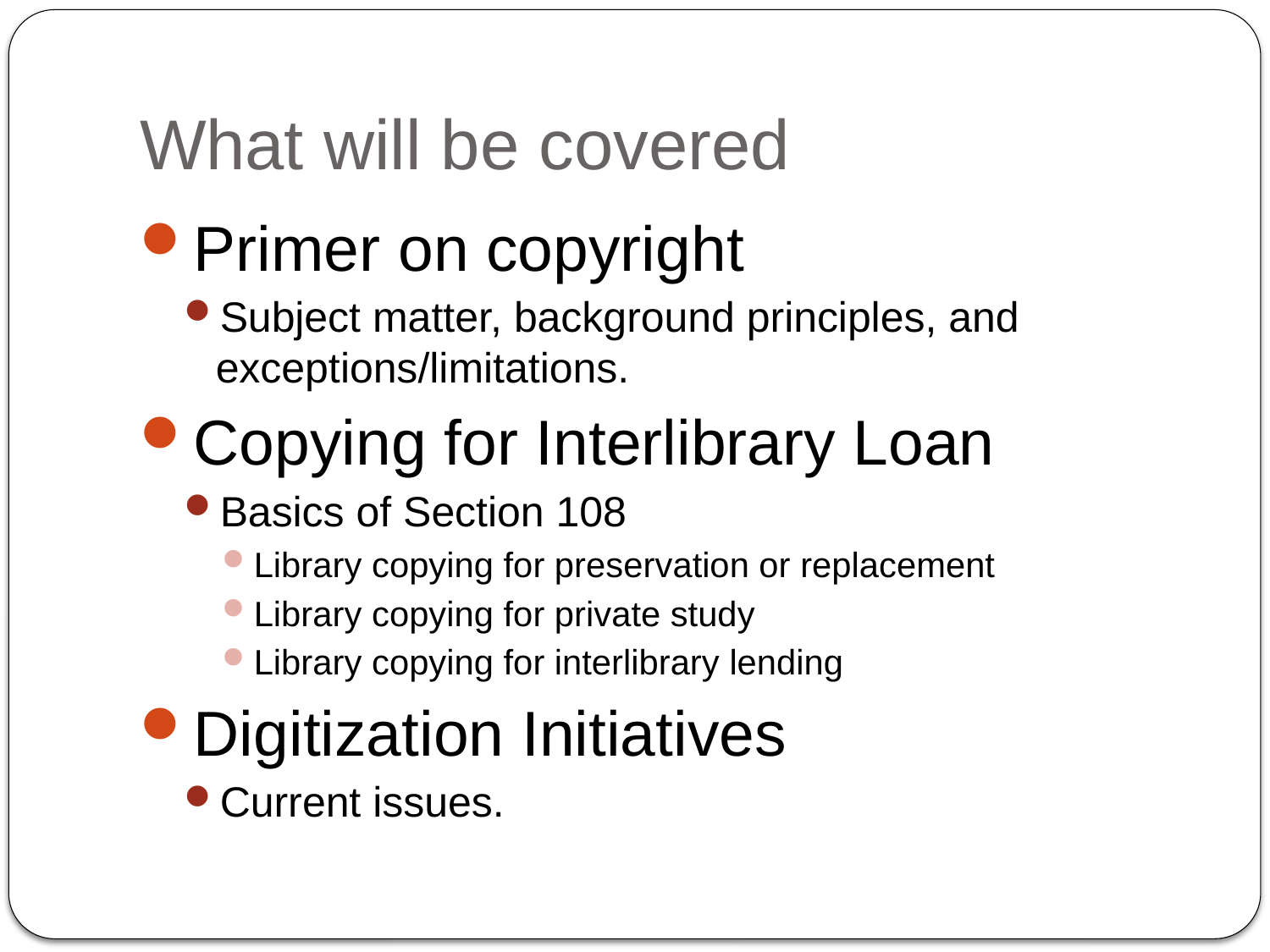

# What will be covered
Primer on copyright
Subject matter, background principles, and exceptions/limitations.
Copying for Interlibrary Loan
Basics of Section 108
Library copying for preservation or replacement
Library copying for private study
Library copying for interlibrary lending
Digitization Initiatives
Current issues.